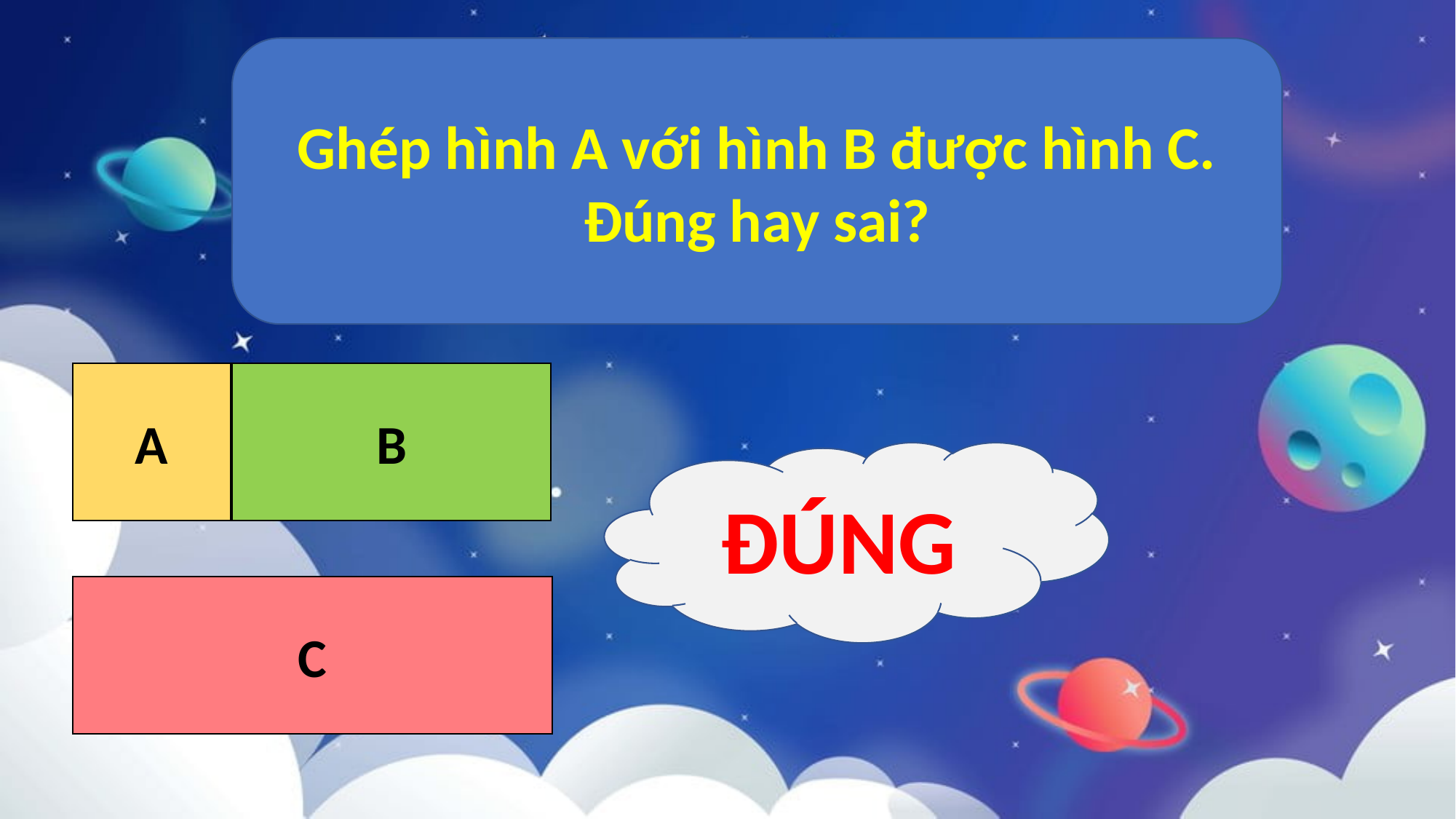

Ghép hình A với hình B được hình C.
Đúng hay sai?
A
B
ĐÚNG
C